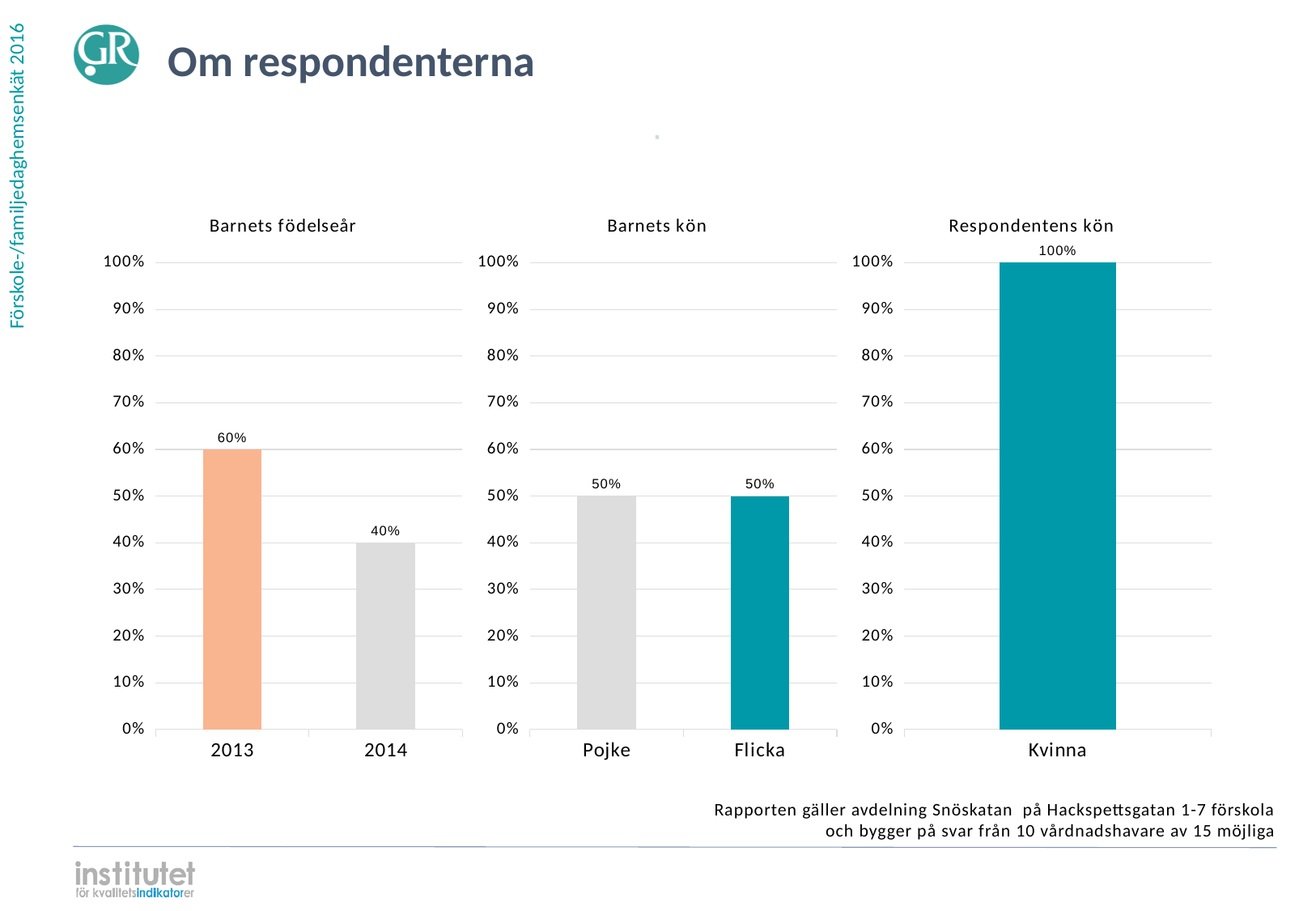

Om respondenterna
⋅

### Chart: Barnets födelseår

| Category |  |
|---|---|
| 2014 | 0.4 |
| 2013 | 0.6 |

### Chart: Barnets kön

| Category |  |
|---|---|
| Flicka | 0.5 |
| Pojke | 0.5 |

### Chart: Respondentens kön

| Category |  |
|---|---|
| Kvinna | 1.0 |
Rapporten gäller avdelning Snöskatan  på Hackspettsgatan 1-7 förskola
och bygger på svar från 10 vårdnadshavare av 15 möjliga